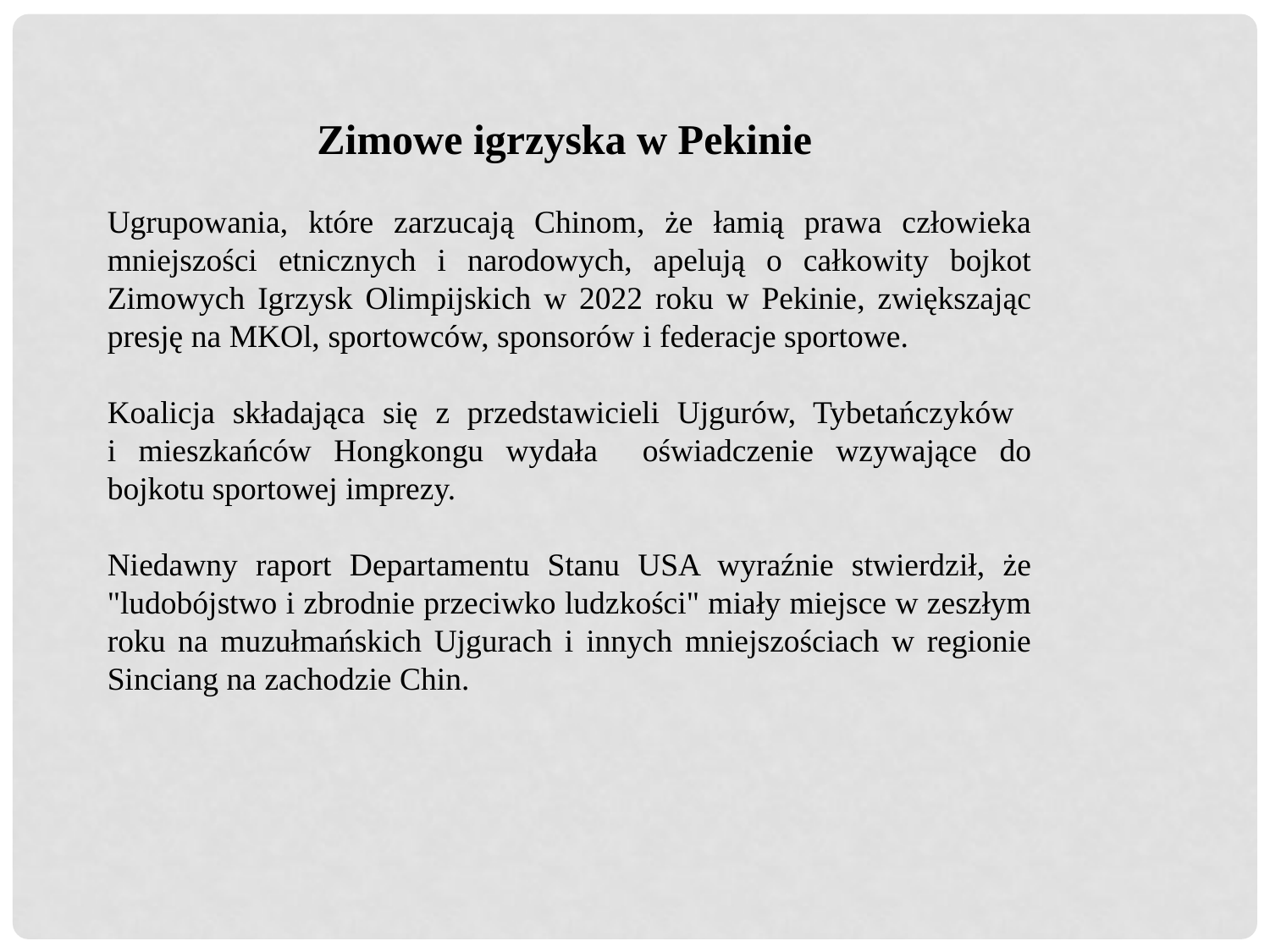

Zimowe igrzyska w Pekinie

Ugrupowania, które zarzucają Chinom, że łamią prawa człowieka mniejszości etnicznych i narodowych, apelują o całkowity bojkot Zimowych Igrzysk Olimpijskich w 2022 roku w Pekinie, zwiększając presję na MKOl, sportowców, sponsorów i federacje sportowe.

Koalicja składająca się z przedstawicieli Ujgurów, Tybetańczyków
i mieszkańców Hongkongu wydała  oświadczenie wzywające do bojkotu sportowej imprezy.

Niedawny raport Departamentu Stanu USA wyraźnie stwierdził, że "ludobójstwo i zbrodnie przeciwko ludzkości" miały miejsce w zeszłym roku na muzułmańskich Ujgurach i innych mniejszościach w regionie Sinciang na zachodzie Chin.